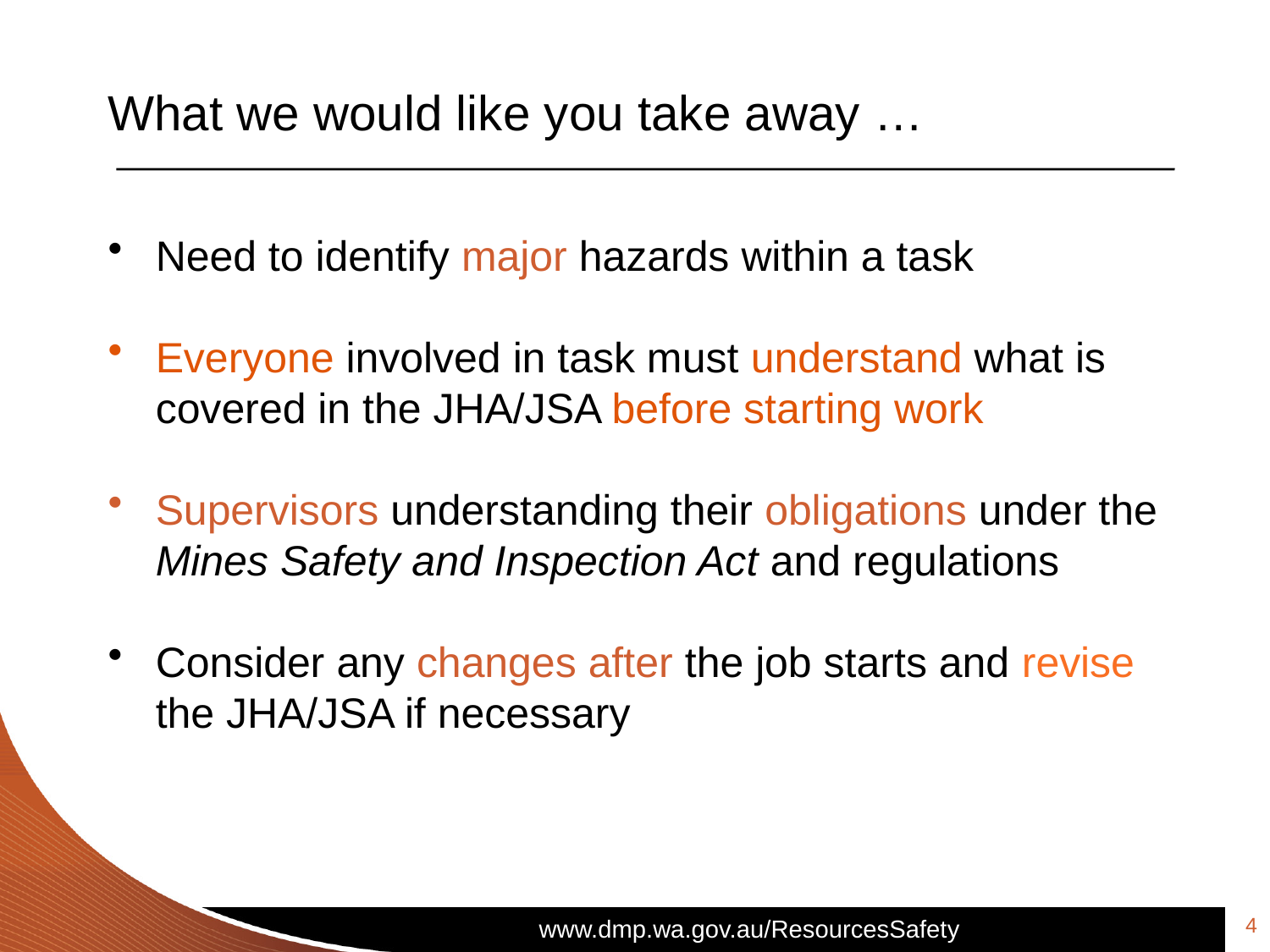

# What we would like you take away …
Need to identify major hazards within a task
Everyone involved in task must understand what is covered in the JHA/JSA before starting work
Supervisors understanding their obligations under the Mines Safety and Inspection Act and regulations
Consider any changes after the job starts and revise the JHA/JSA if necessary
4